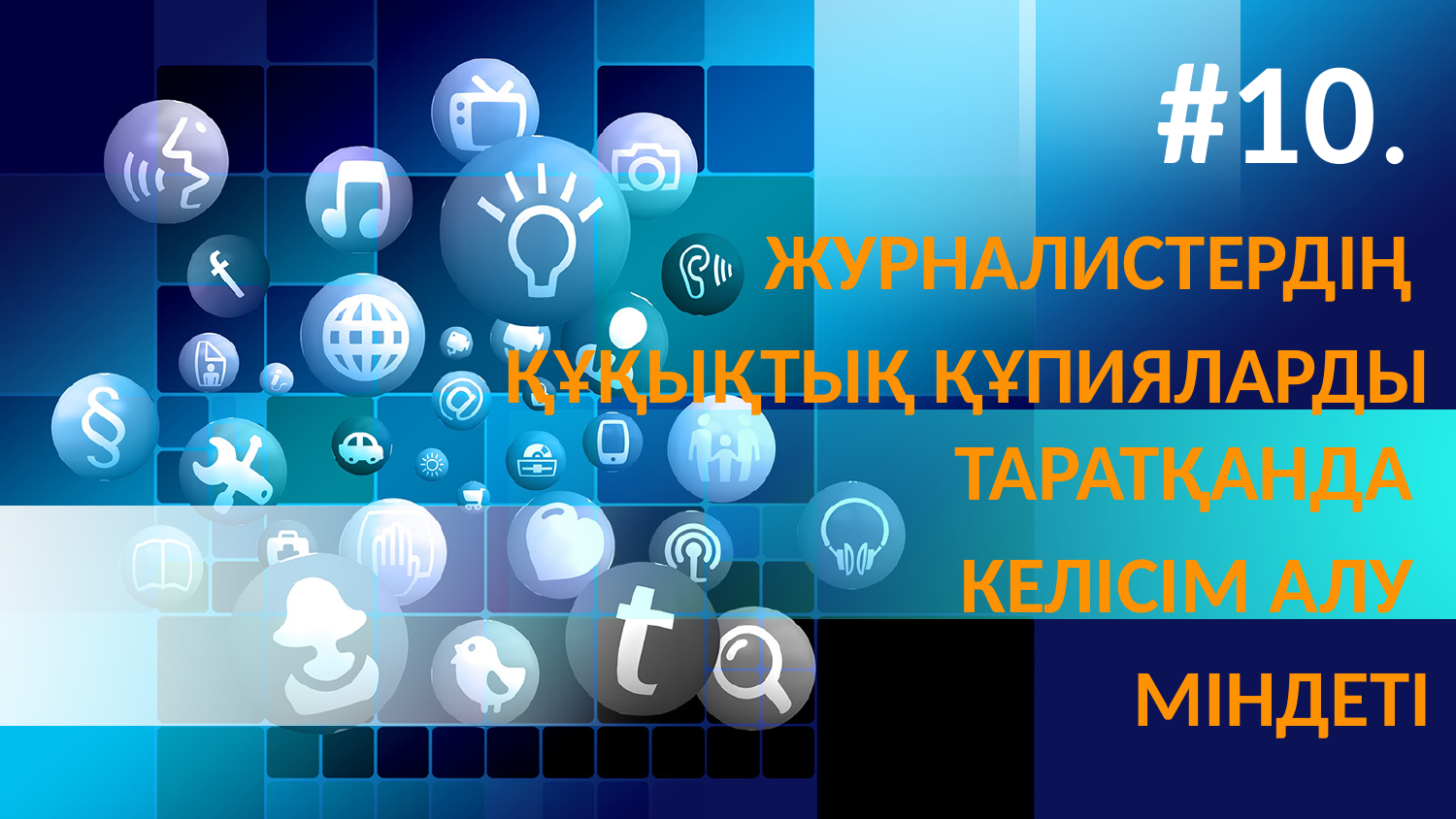

#10.
ЖУРНАЛИСТЕРДІҢ
ҚҰҚЫҚТЫҚ ҚҰПИЯЛАРДЫ ТАРАТҚАНДА
КЕЛІСІМ АЛУ
МІНДЕТІ